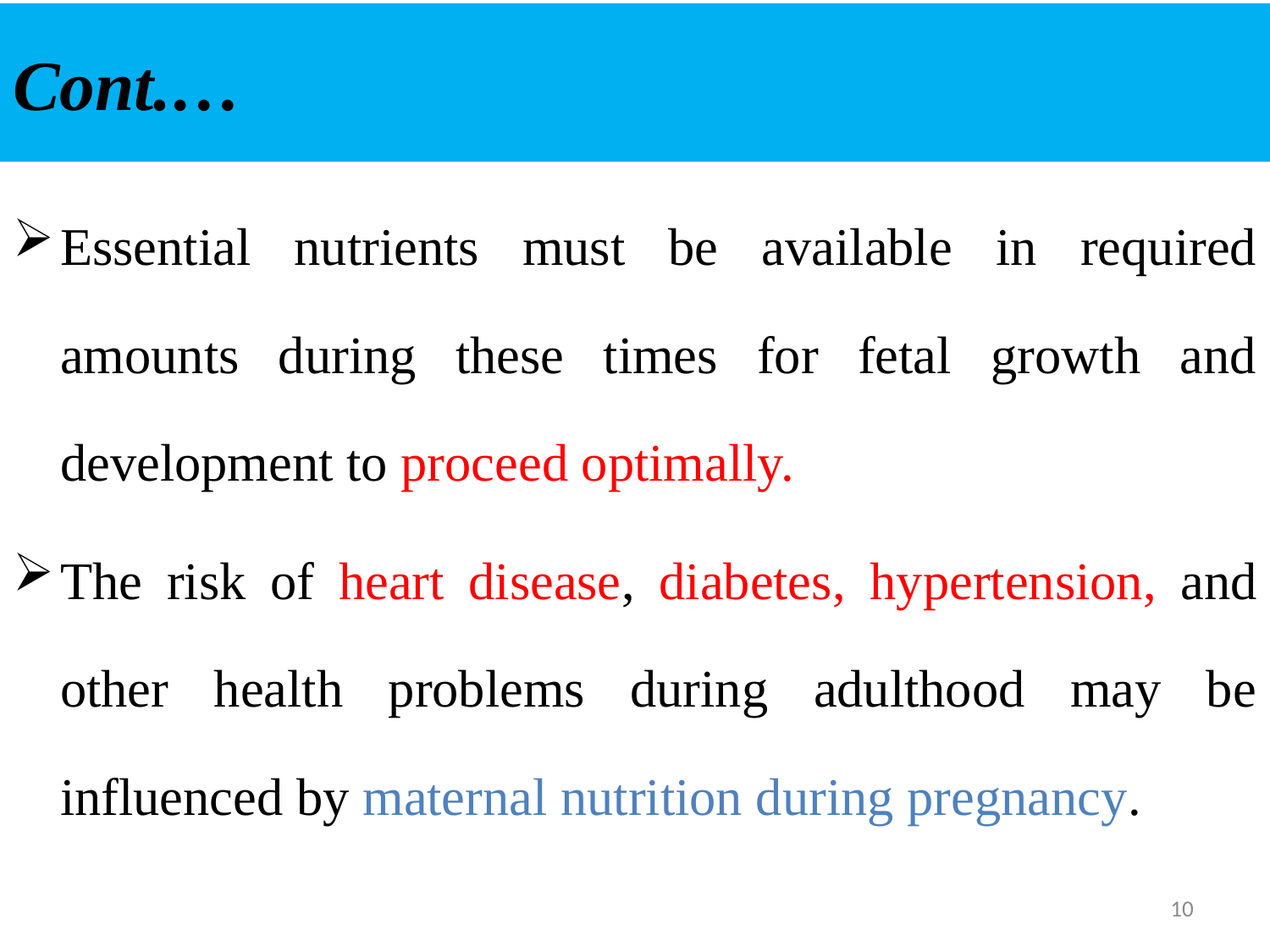

# Cont.…
Essential nutrients must be available in required amounts during these times for fetal growth and development to proceed optimally.
The risk of heart disease, diabetes, hypertension, and other health problems during adulthood may be influenced by maternal nutrition during pregnancy.

10